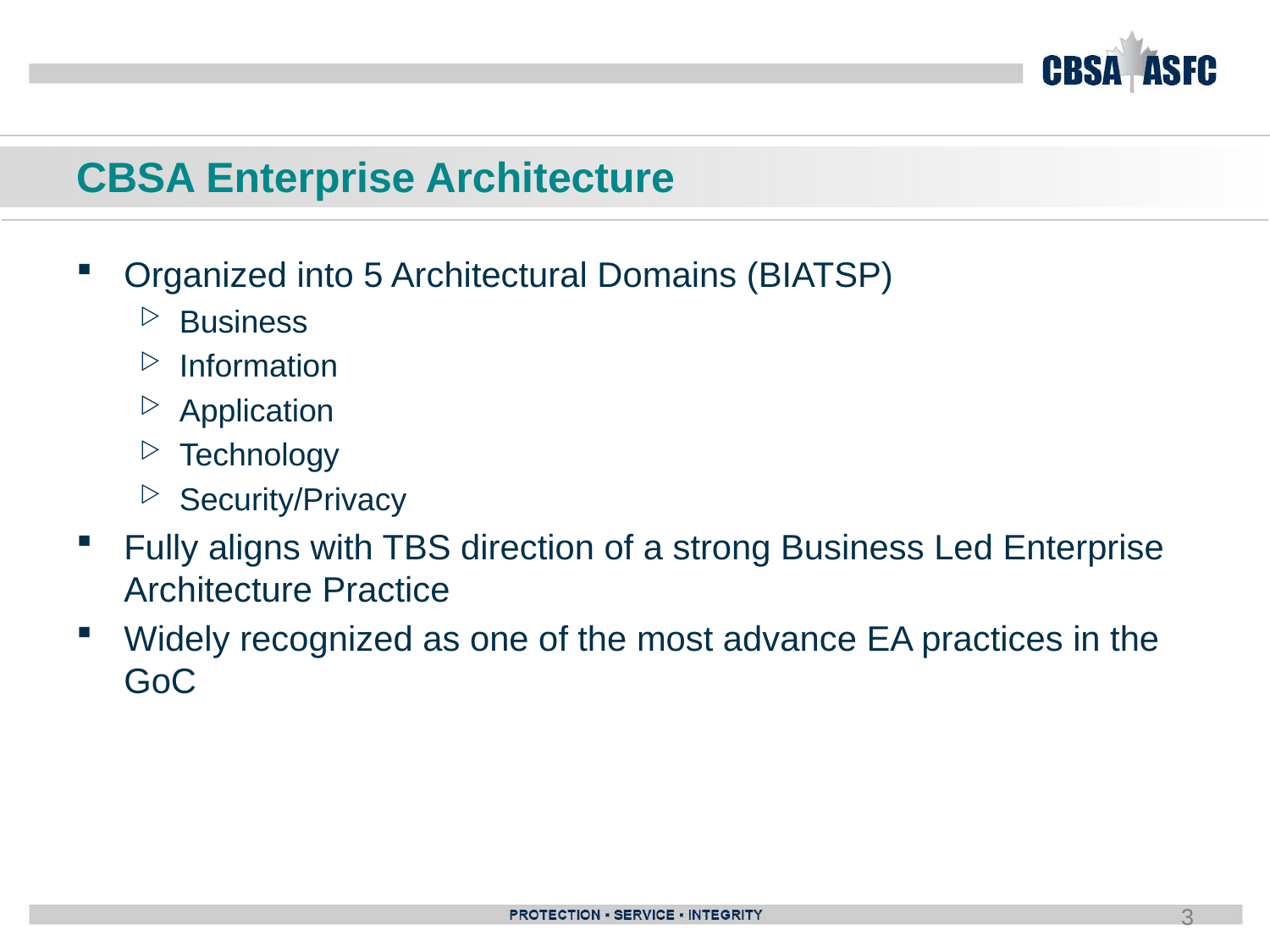

# CBSA Enterprise Architecture
Organized into 5 Architectural Domains (BIATSP)
Business
Information
Application
Technology
Security/Privacy
Fully aligns with TBS direction of a strong Business Led Enterprise Architecture Practice
Widely recognized as one of the most advance EA practices in the GoC
3